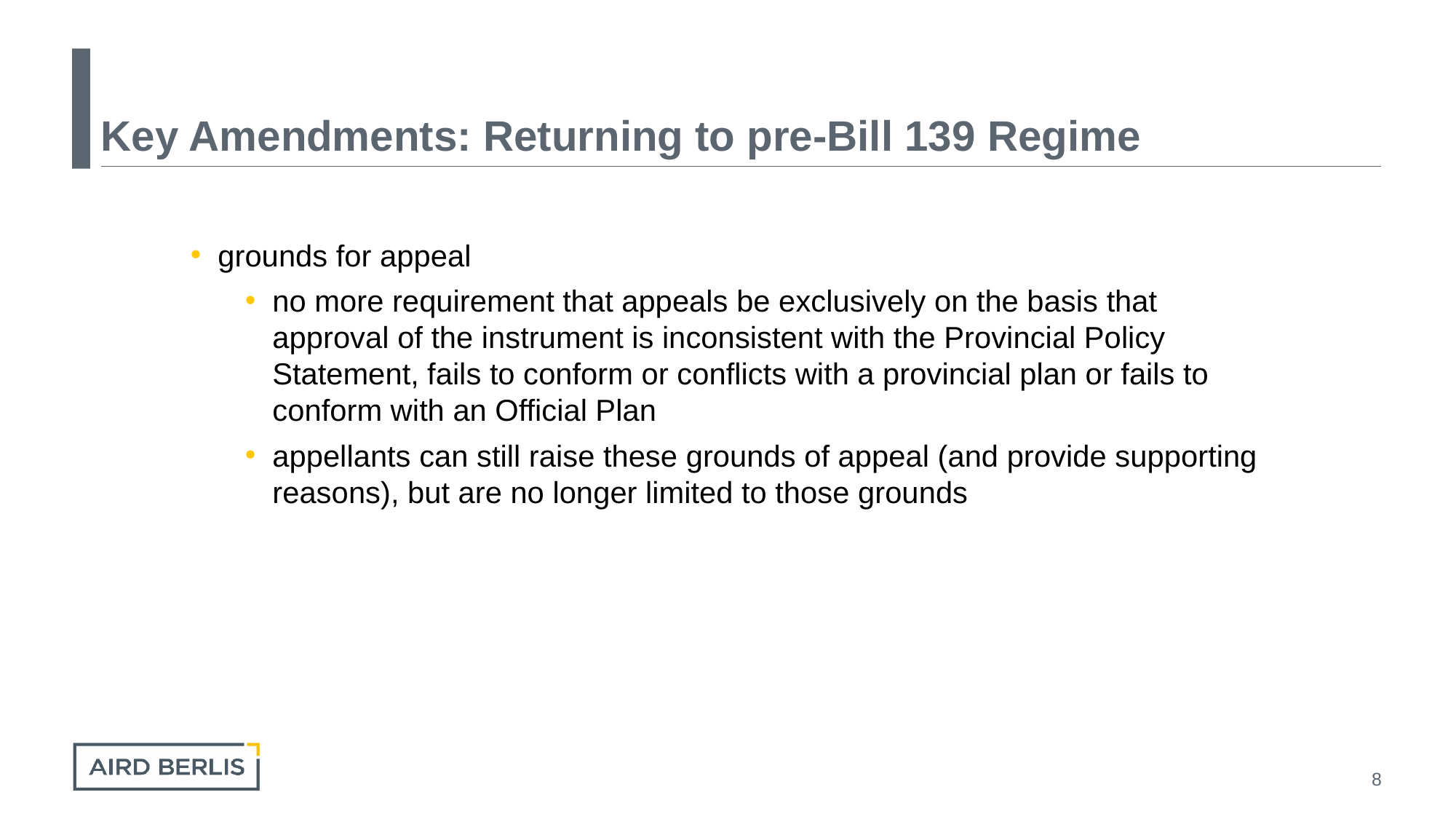

# Key Amendments: Returning to pre-Bill 139 Regime
grounds for appeal
no more requirement that appeals be exclusively on the basis that approval of the instrument is inconsistent with the Provincial Policy Statement, fails to conform or conflicts with a provincial plan or fails to conform with an Official Plan
appellants can still raise these grounds of appeal (and provide supporting reasons), but are no longer limited to those grounds

8